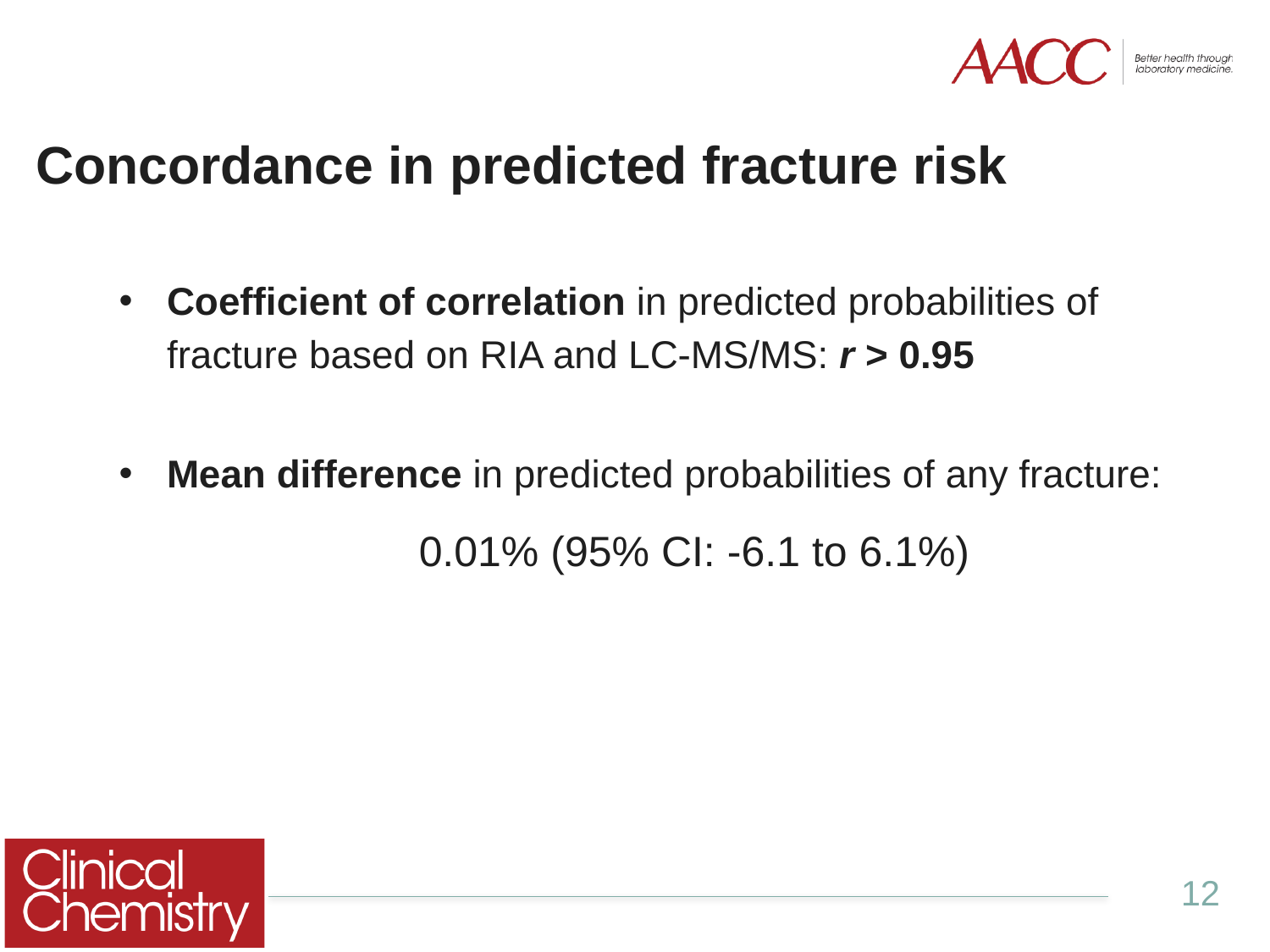

Concordance in predicted fracture risk
Coefficient of correlation in predicted probabilities of fracture based on RIA and LC-MS/MS: r > 0.95

Mean difference in predicted probabilities of any fracture:
0.01% (95% CI: -6.1 to 6.1%)
12